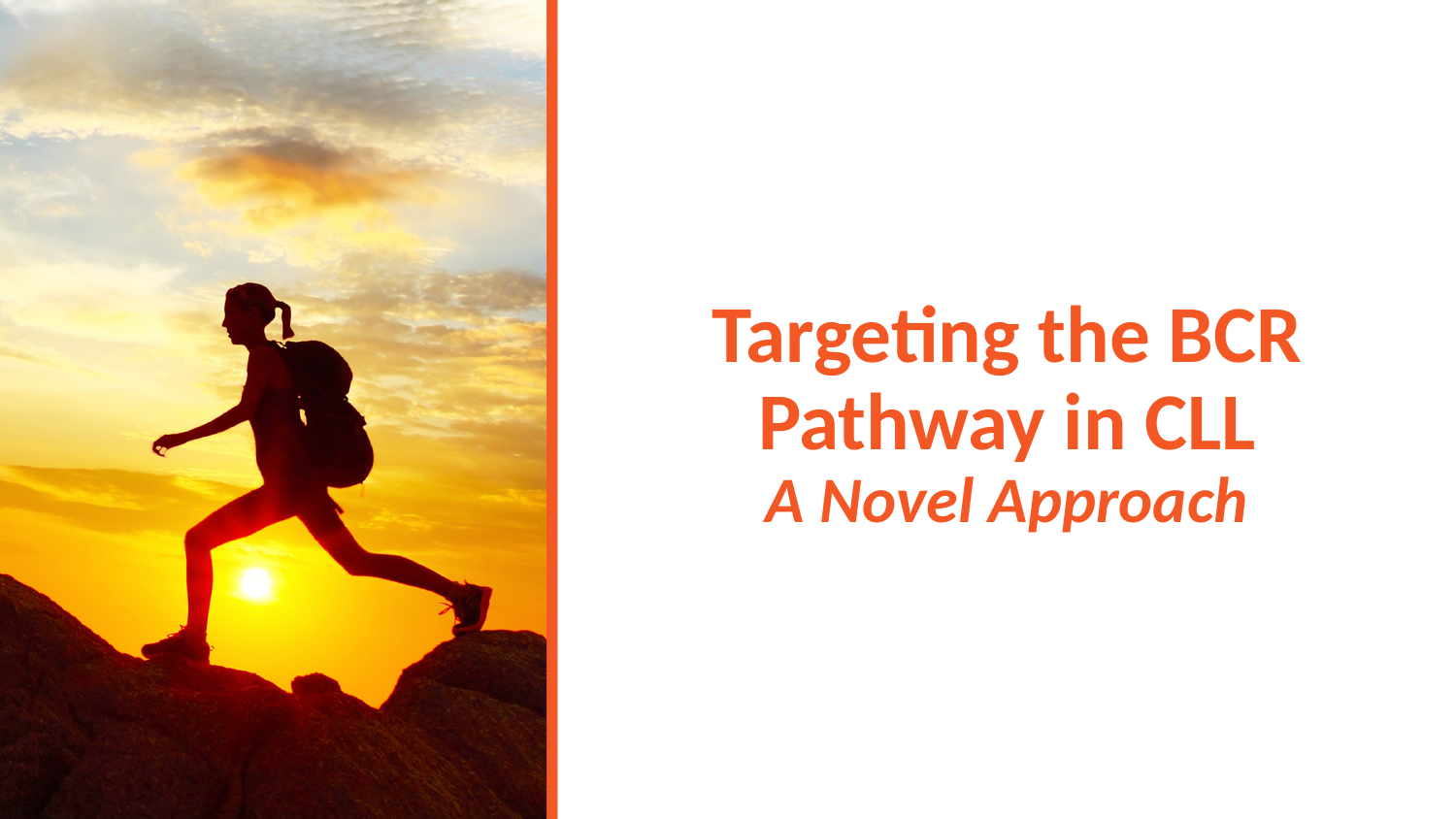

# Targeting the BCR Pathway in CLL A Novel Approach